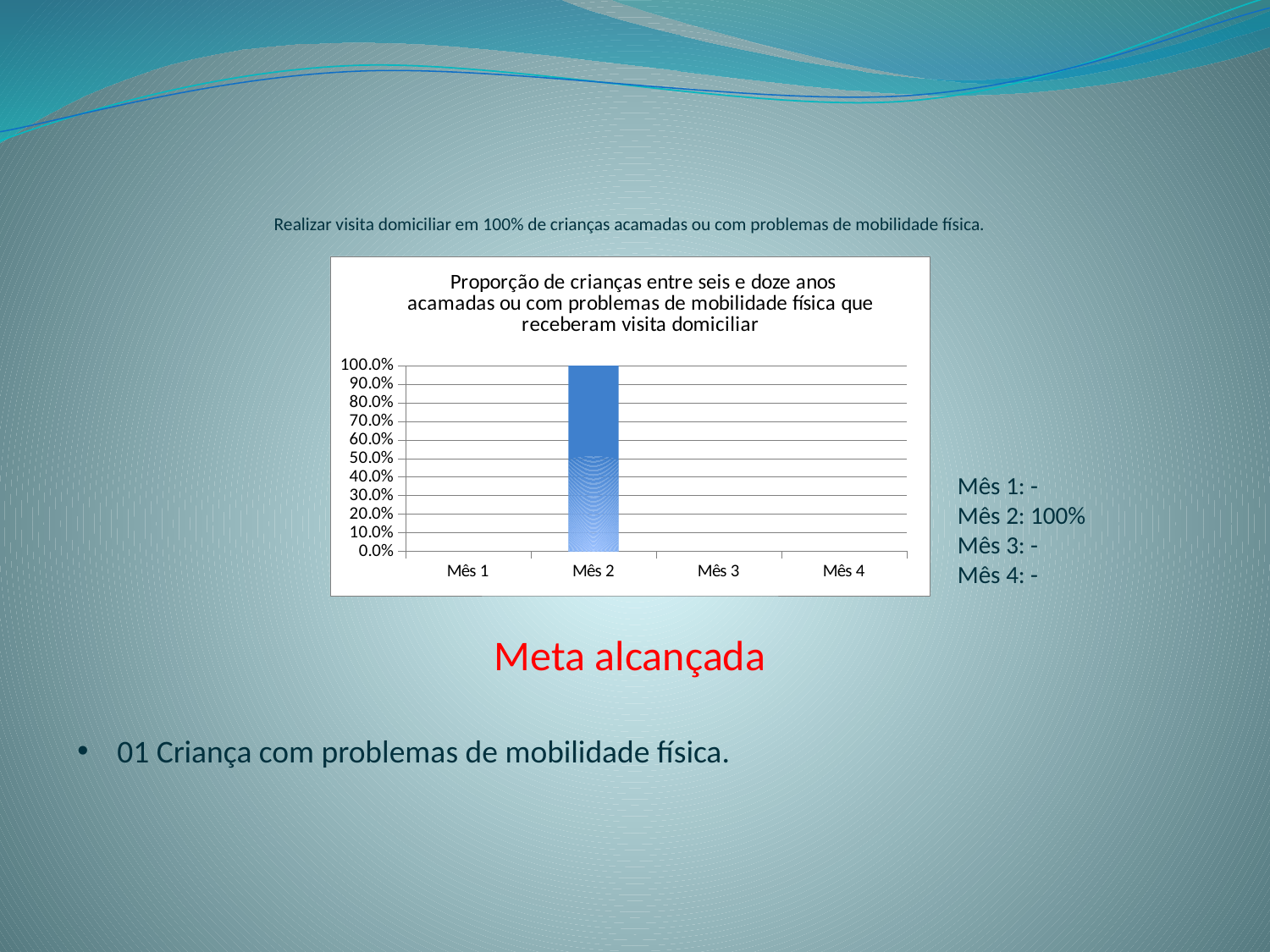

# Realizar visita domiciliar em 100% de crianças acamadas ou com problemas de mobilidade física.

### Chart:  Proporção de crianças entre seis e doze anos acamadas ou com problemas de mobilidade física que receberam visita domiciliar

| Category | Proporção de crianças  entre seis e doze anos acamadas ou com problemas de mobilidade física que receberam visita domiciliar |
|---|---|
| Mês 1 | 0.0 |
| Mês 2 | 1.0 |
| Mês 3 | 0.0 |
| Mês 4 | 0.0 |
Mês 1: -
Mês 2: 100%
Mês 3: -
Mês 4: -
Meta alcançada
01 Criança com problemas de mobilidade física.